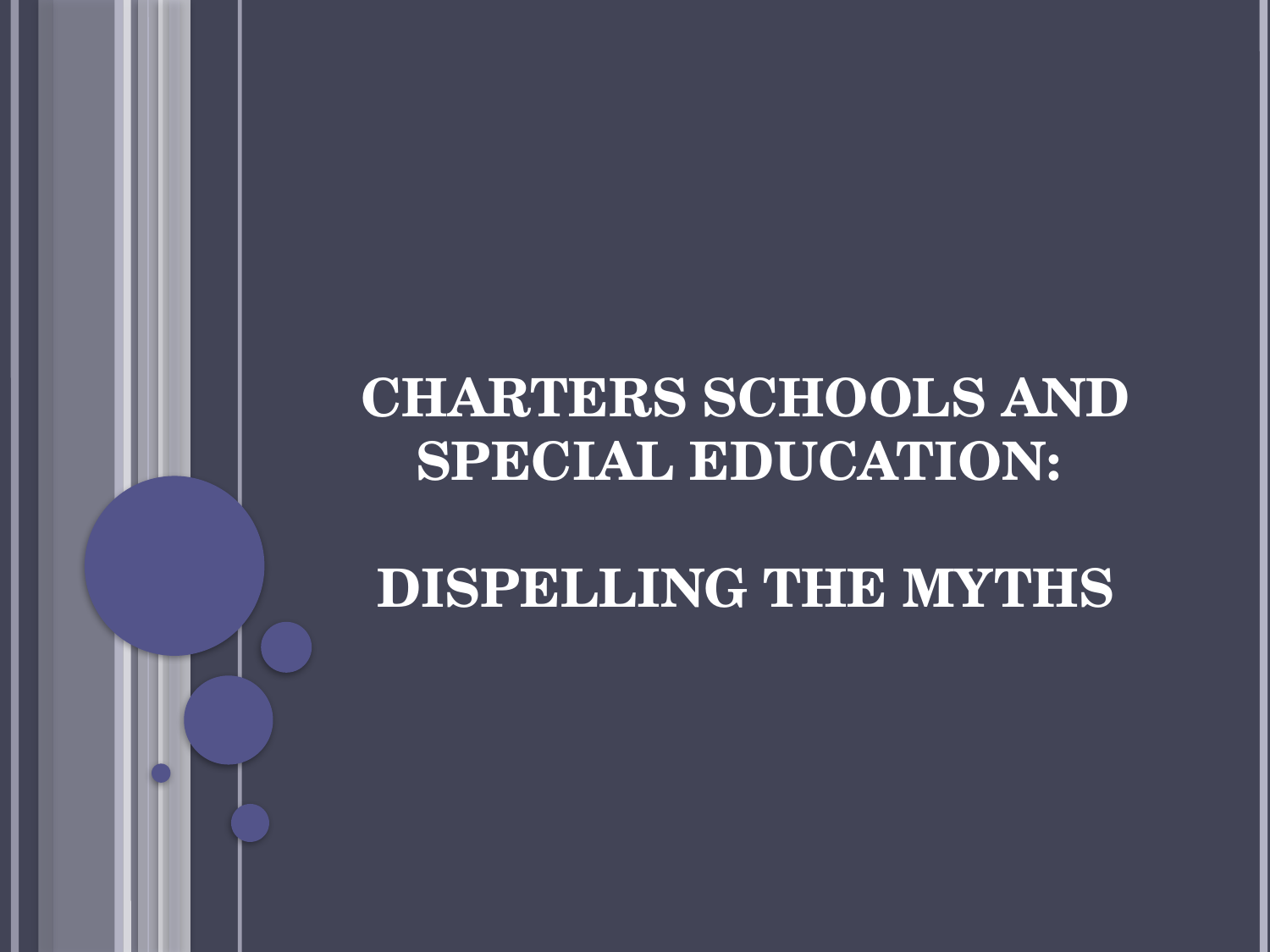

# Charters Schools and Special Education: Dispelling the Myths